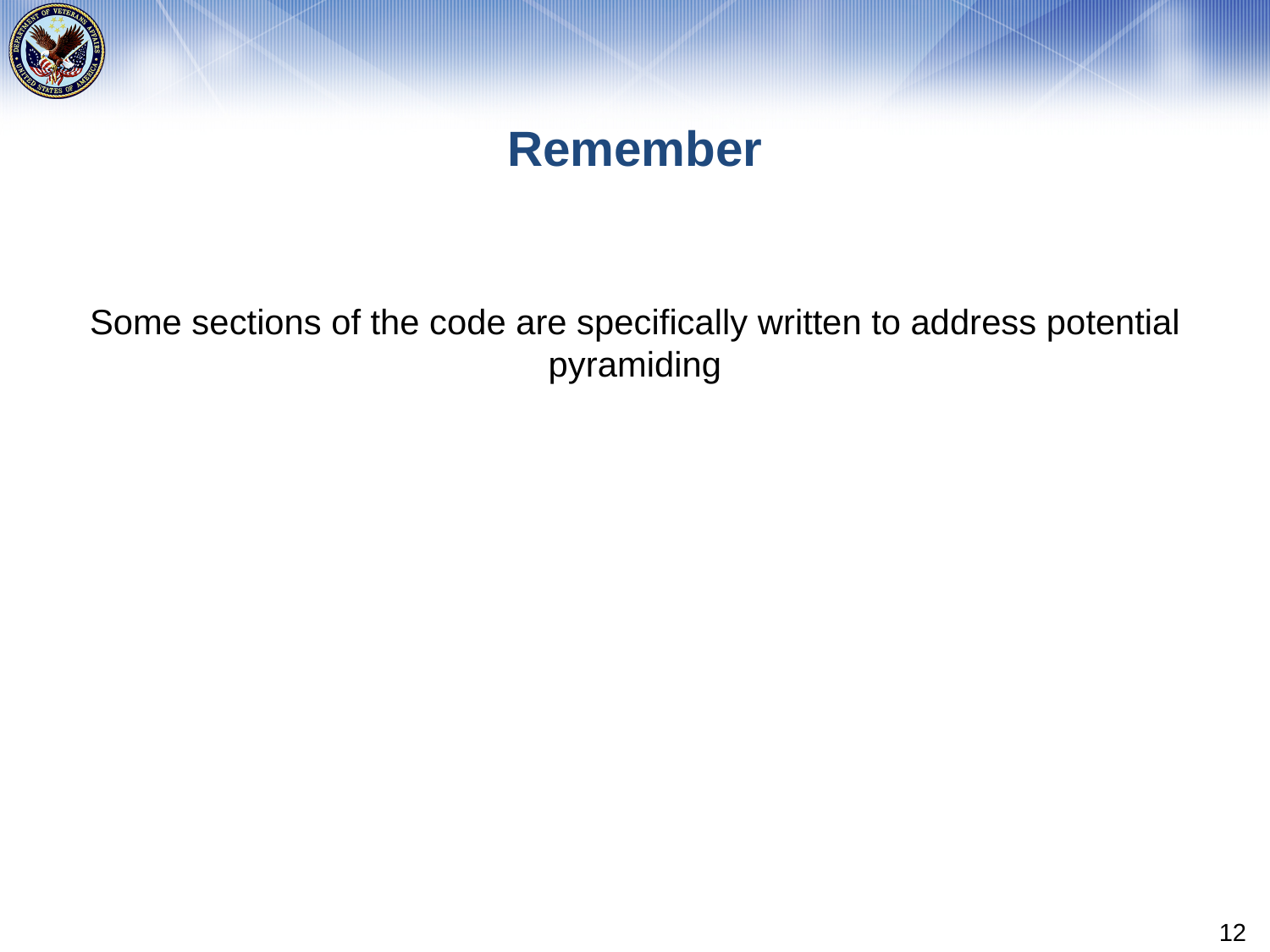

# Remember
Some sections of the code are specifically written to address potential pyramiding
12